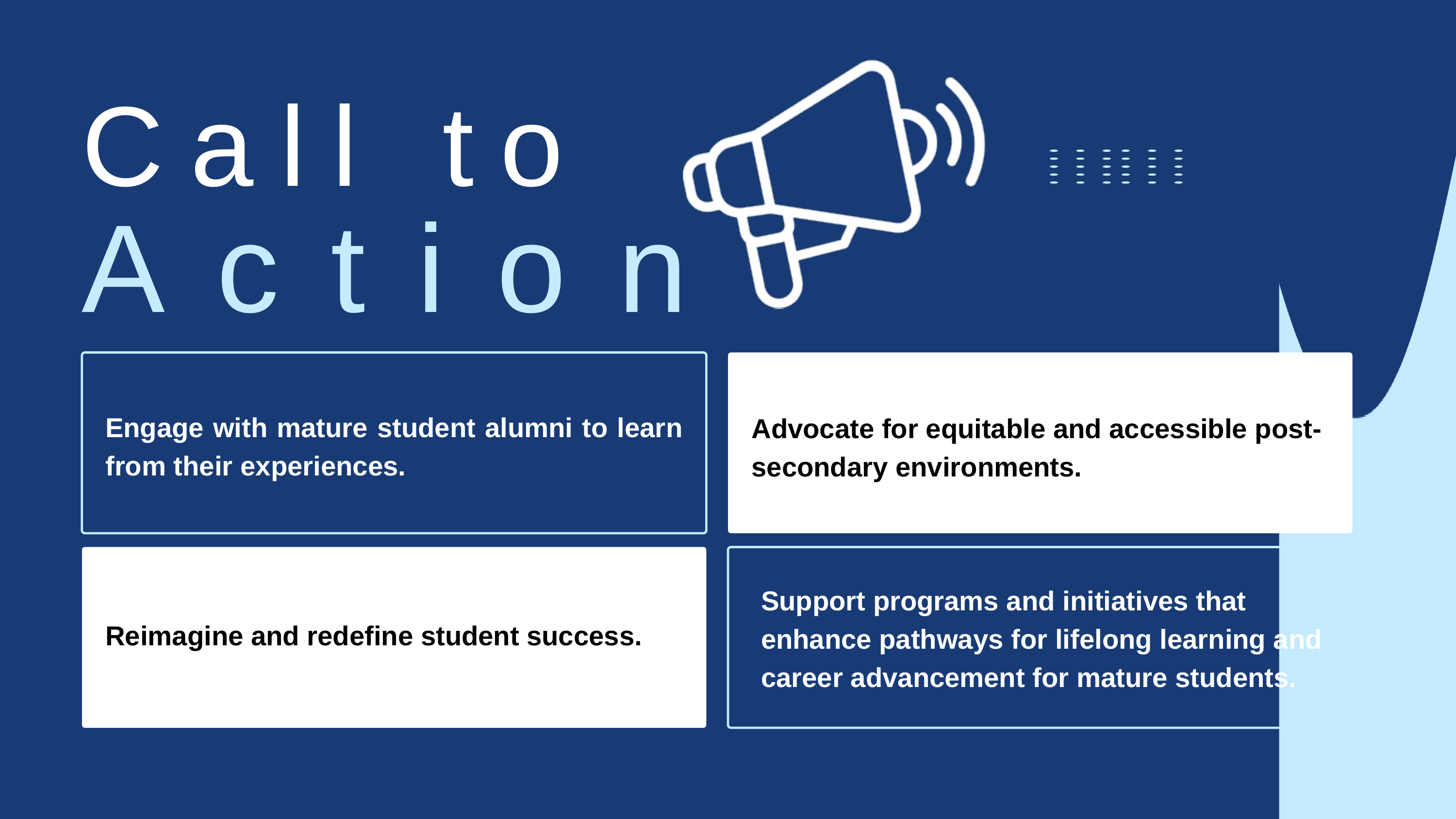

Call to

Action

Engage with mature student alumni to learn from their experiences.

Advocate for equitable and accessible post-secondary environments.

Support programs and initiatives that enhance pathways for lifelong learning and career advancement for mature students.

Reimagine and redefine student success.